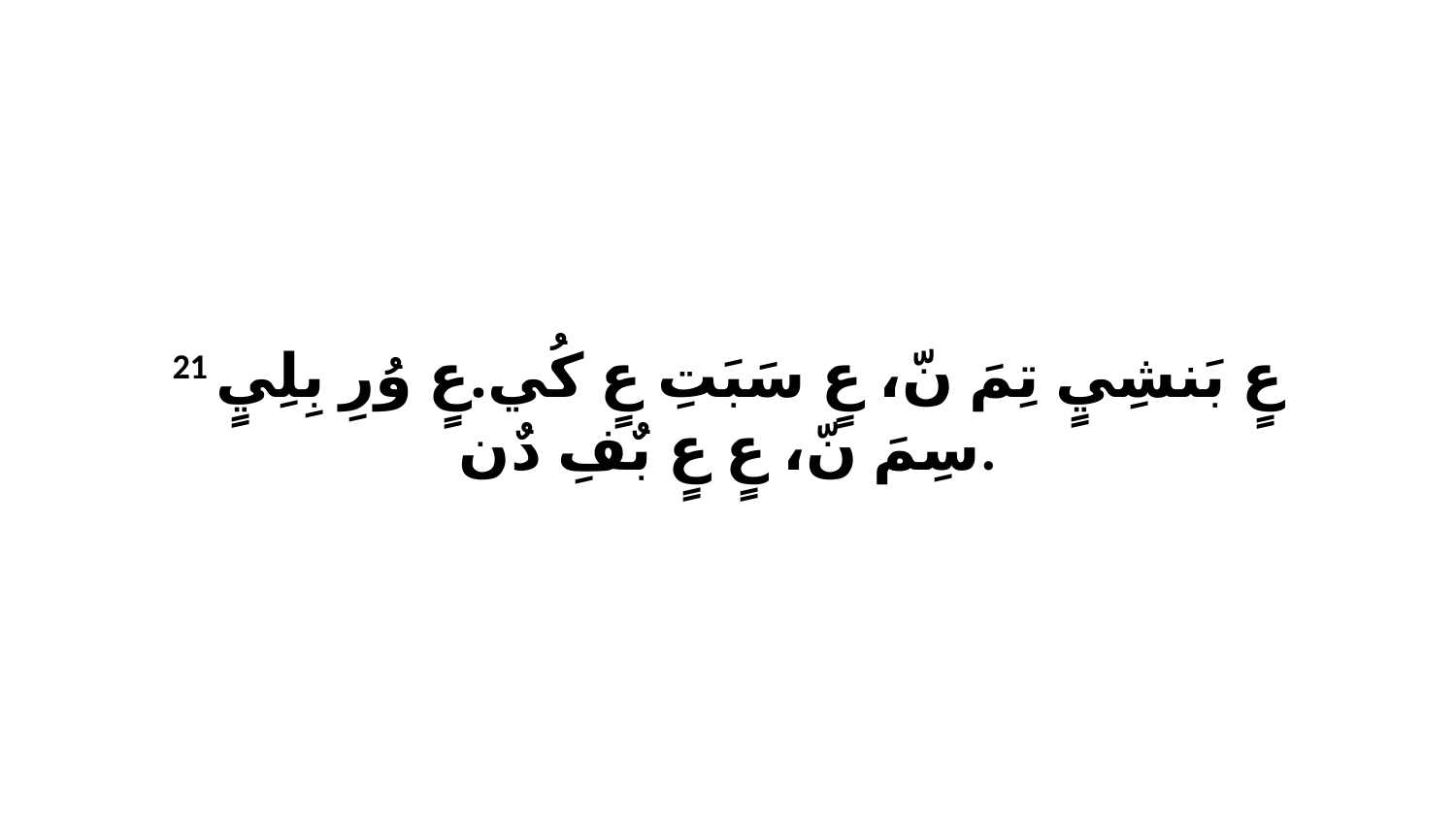

21 عٍ بَنشِيٍ تِمَ نّ، عٍ سَبَتِ عٍ كُي.عٍ وُرِ بِلِيٍ سِمَ نّ، عٍ عٍ بٌفِ دٌن.